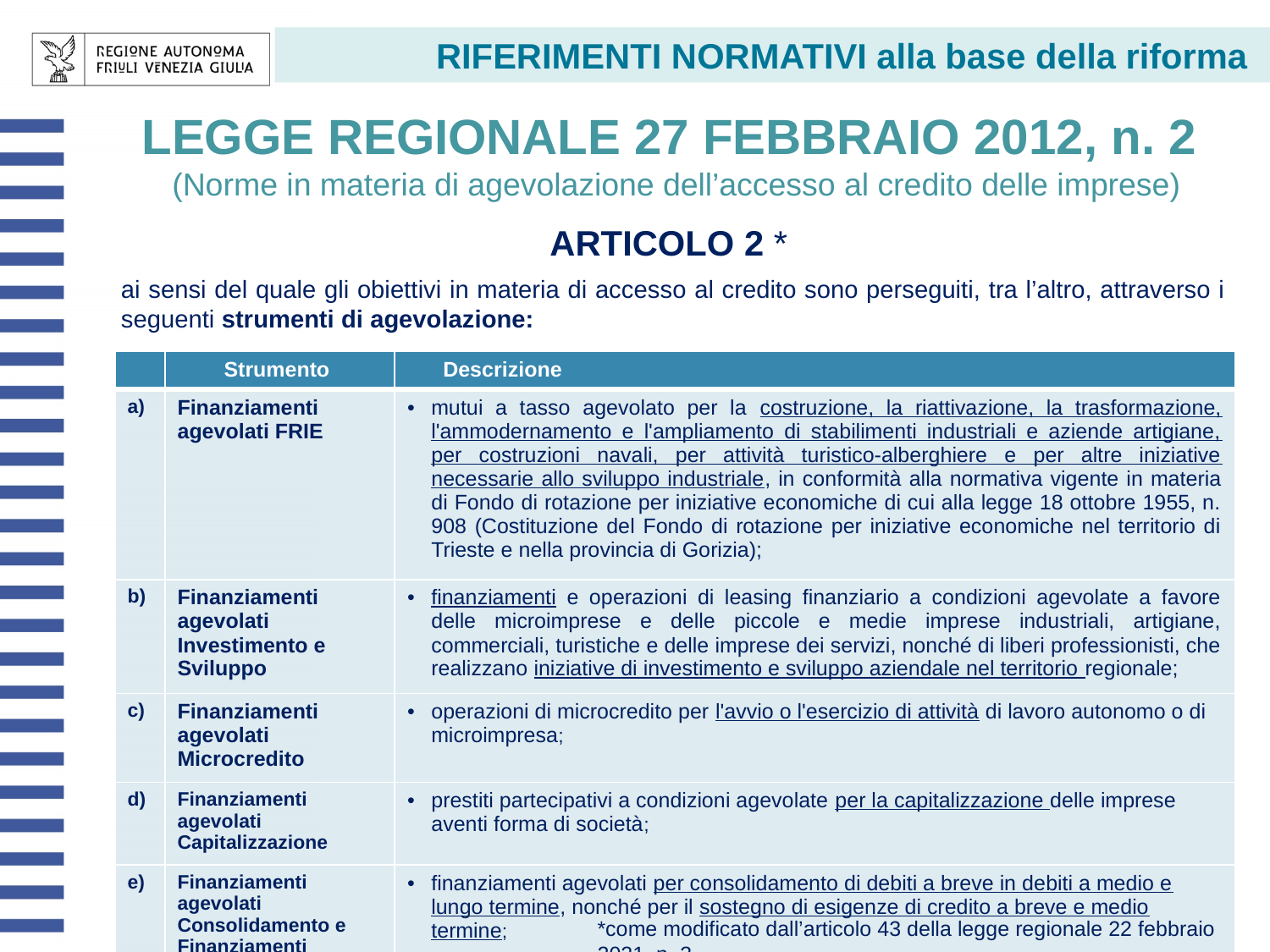

# RIFERIMENTI NORMATIVI alla base della riforma
LEGGE REGIONALE 27 FEBBRAIO 2012, n. 2
(Norme in materia di agevolazione dell’accesso al credito delle imprese)
ARTICOLO 2 *
ai sensi del quale gli obiettivi in materia di accesso al credito sono perseguiti, tra l’altro, attraverso i seguenti strumenti di agevolazione:
|  | Strumento | Descrizione |
| --- | --- | --- |
| a) | Finanziamenti agevolati FRIE | mutui a tasso agevolato per la costruzione, la riattivazione, la trasformazione, l'ammodernamento e l'ampliamento di stabilimenti industriali e aziende artigiane, per costruzioni navali, per attività turistico-alberghiere e per altre iniziative necessarie allo sviluppo industriale, in conformità alla normativa vigente in materia di Fondo di rotazione per iniziative economiche di cui alla legge 18 ottobre 1955, n. 908 (Costituzione del Fondo di rotazione per iniziative economiche nel territorio di Trieste e nella provincia di Gorizia); |
| b) | Finanziamenti agevolati Investimento e Sviluppo | finanziamenti e operazioni di leasing finanziario a condizioni agevolate a favore delle microimprese e delle piccole e medie imprese industriali, artigiane, commerciali, turistiche e delle imprese dei servizi, nonché di liberi professionisti, che realizzano iniziative di investimento e sviluppo aziendale nel territorio regionale; |
| c) | Finanziamenti agevolati Microcredito | operazioni di microcredito per l'avvio o l'esercizio di attività di lavoro autonomo o di microimpresa; |
| d) | Finanziamenti agevolati Capitalizzazione | prestiti partecipativi a condizioni agevolate per la capitalizzazione delle imprese aventi forma di società; |
| e) | Finanziamenti agevolati Consolidamento e Finanziamenti agevolati Liquidità | finanziamenti agevolati per consolidamento di debiti a breve in debiti a medio e lungo termine, nonché per il sostegno di esigenze di credito a breve e medio termine; |
*come modificato dall’articolo 43 della legge regionale 22 febbraio 2021, n. 3